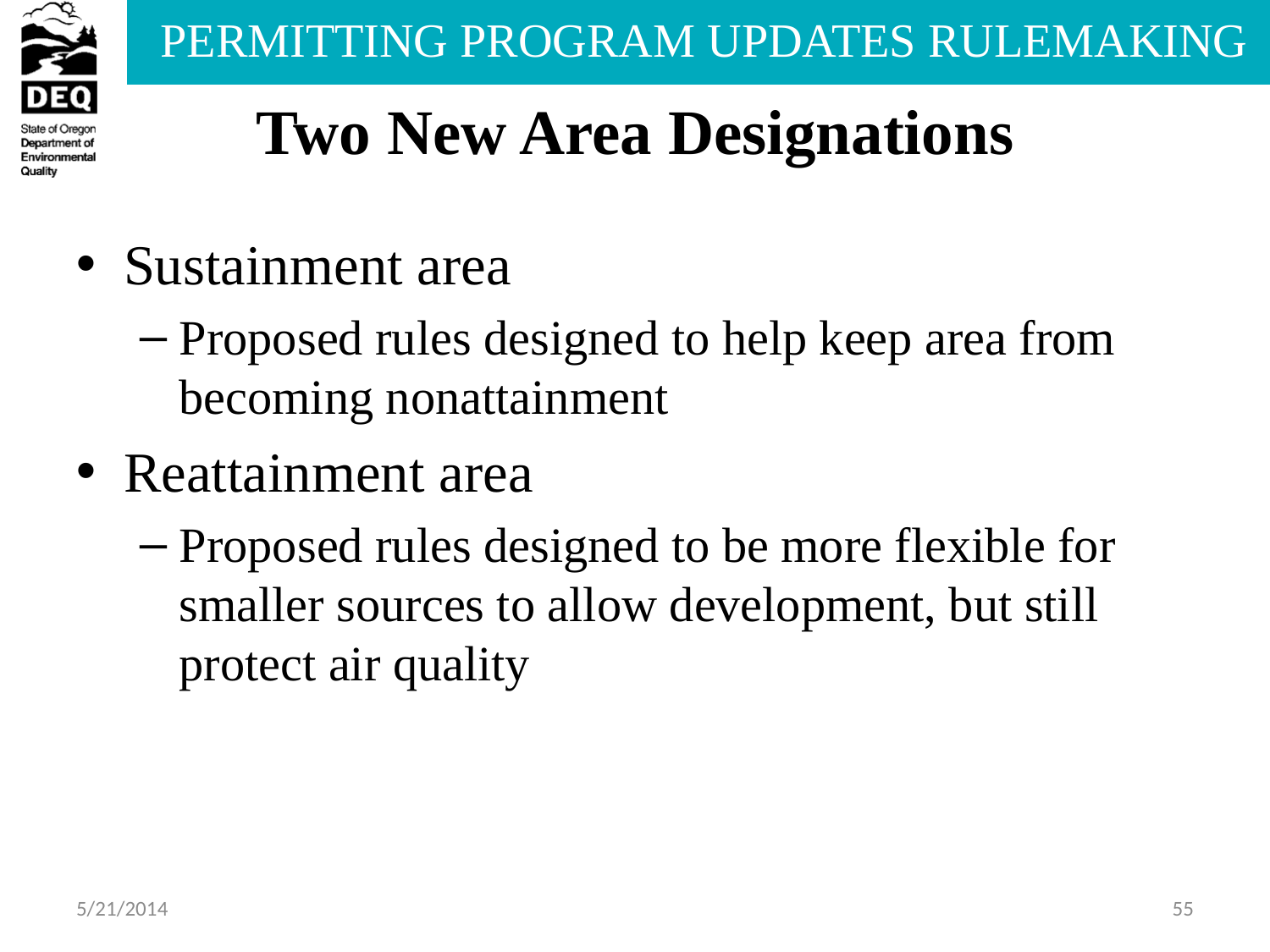

# Two New Area Designations
Sustainment area
Proposed rules designed to help keep area from becoming nonattainment
Reattainment area
Proposed rules designed to be more flexible for smaller sources to allow development, but still protect air quality

5/21/2014
55